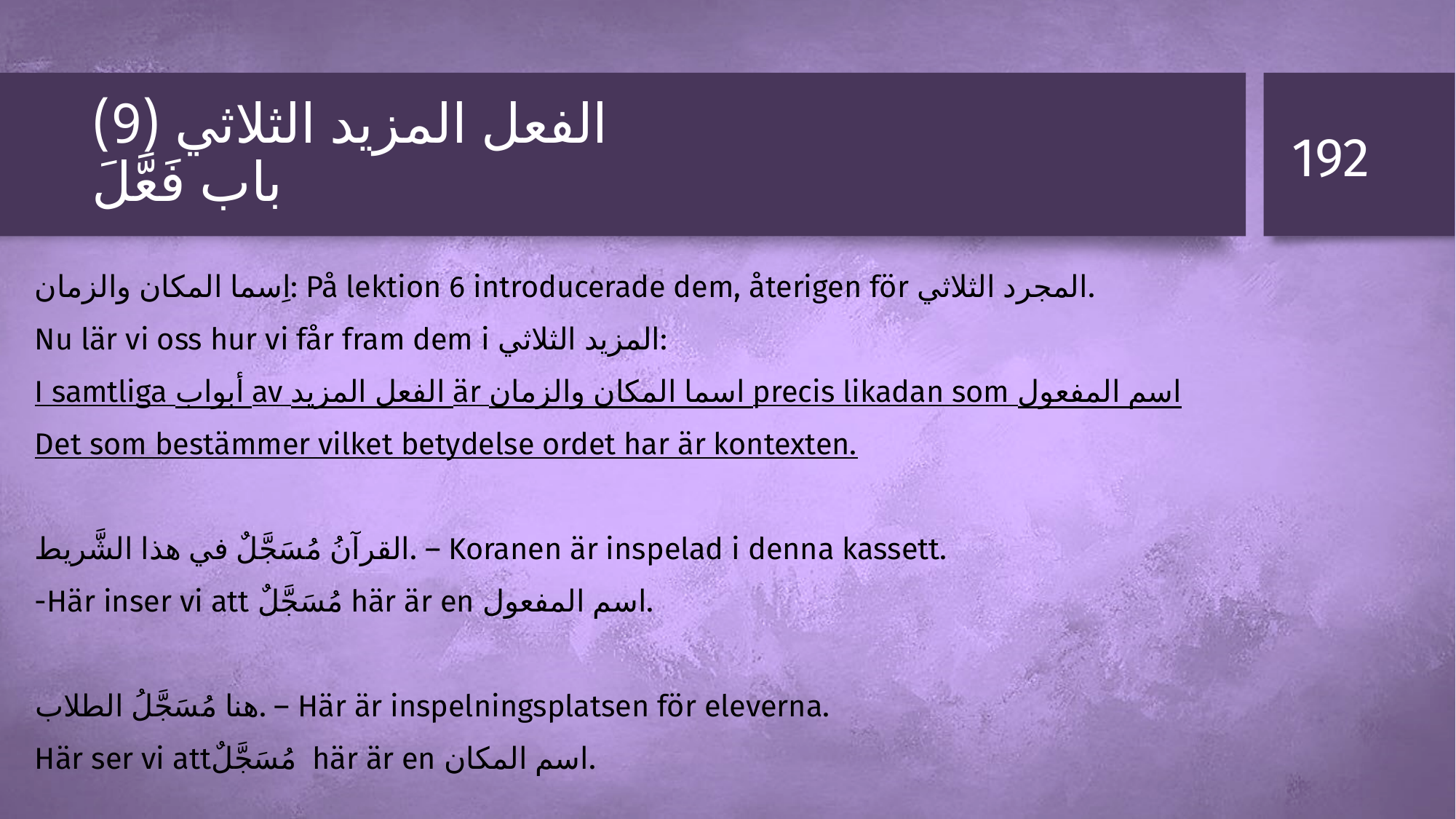

192
# الفعل المزيد الثلاثي (9) باب فَعَّلَ
اِسما المكان والزمان: På lektion 6 introducerade dem, återigen för المجرد الثلاثي.
Nu lär vi oss hur vi får fram dem i المزيد الثلاثي:
I samtliga أبواب av الفعل المزيد är اسما المكان والزمان precis likadan som اسم المفعول
Det som bestämmer vilket betydelse ordet har är kontexten.

القرآنُ مُسَجَّلٌ في هذا الشَّريط. – Koranen är inspelad i denna kassett.
-Här inser vi att مُسَجَّلٌ här är en اسم المفعول.

هنا مُسَجَّلُ الطلاب. – Här är inspelningsplatsen för eleverna.
Här ser vi attمُسَجَّلٌ  här är en اسم المكان.